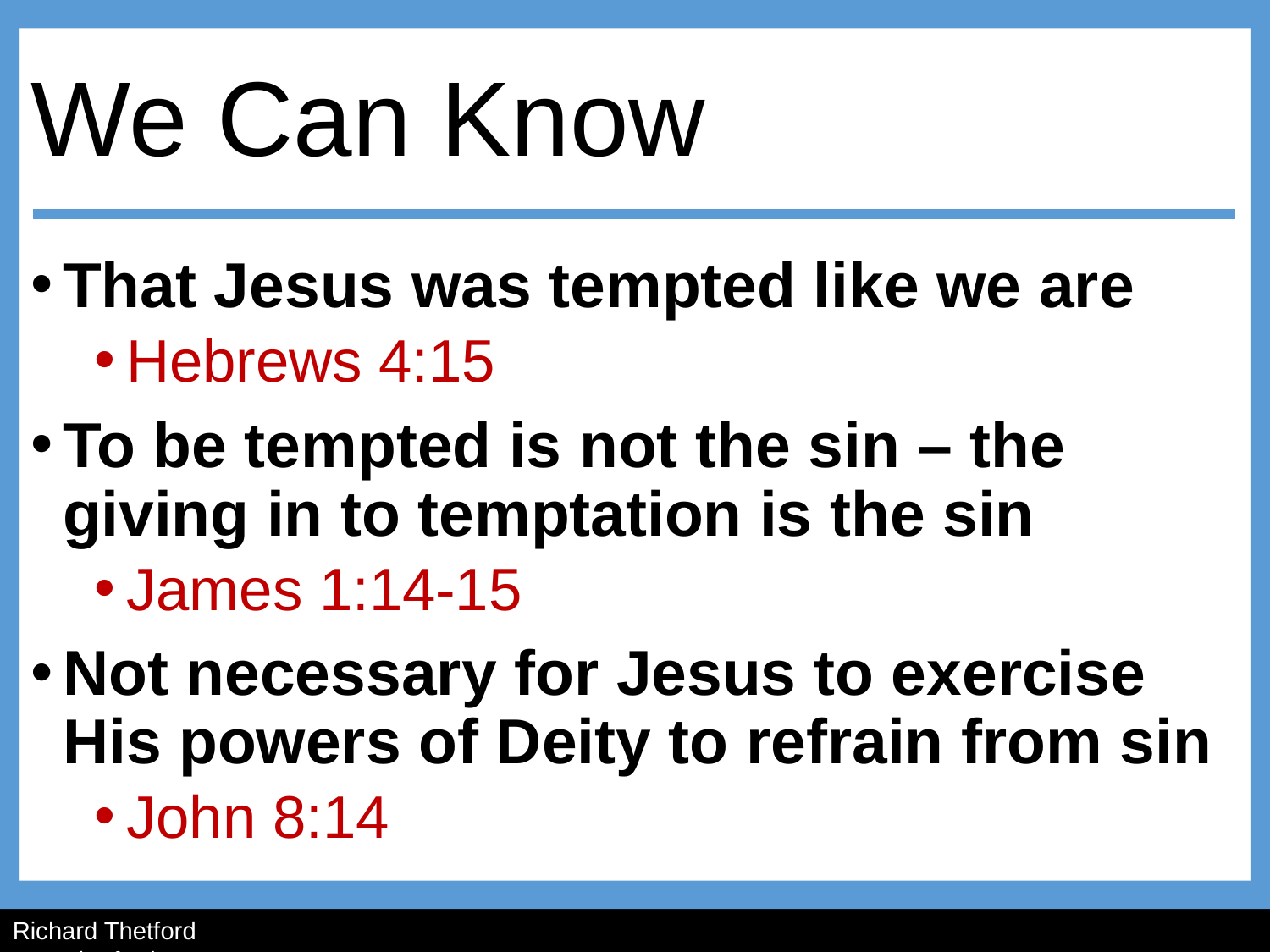

# We Can Know
That Jesus was tempted like we are
Hebrews 4:15
To be tempted is not the sin – the giving in to temptation is the sin
James 1:14-15
Not necessary for Jesus to exercise His powers of Deity to refrain from sin
John 8:14